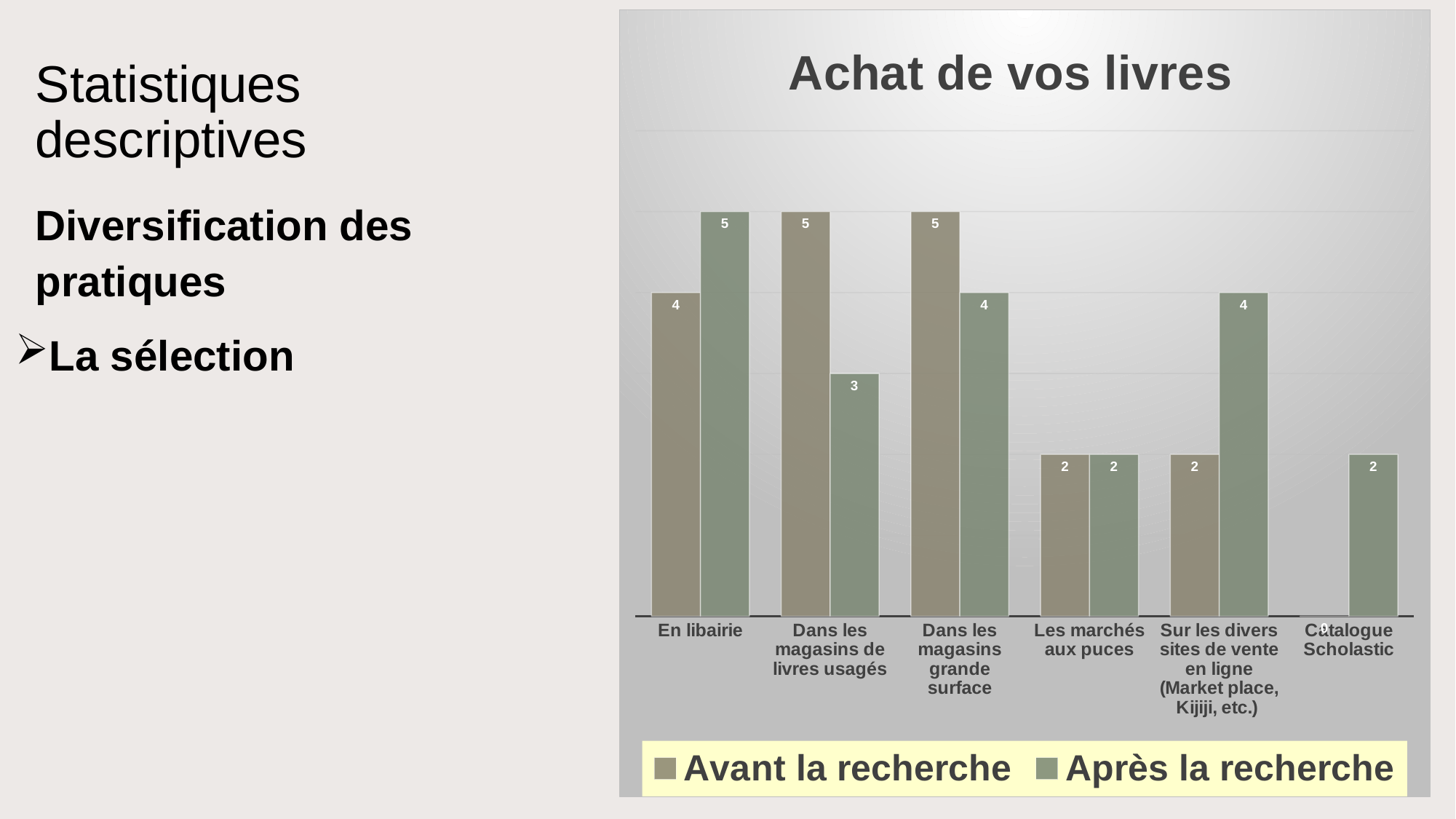

### Chart: Achat de vos livres

| Category | Avant la recherche | Après la recherche |
|---|---|---|
| En libairie | 4.0 | 5.0 |
| Dans les magasins de livres usagés | 5.0 | 3.0 |
| Dans les magasins grande surface | 5.0 | 4.0 |
| Les marchés aux puces | 2.0 | 2.0 |
| Sur les divers sites de vente en ligne (Market place, Kijiji, etc.)  | 2.0 | 4.0 |
| Catalogue Scholastic | 0.0 | 2.0 |
# Statistiques descriptives
Diversification des pratiques

La sélection